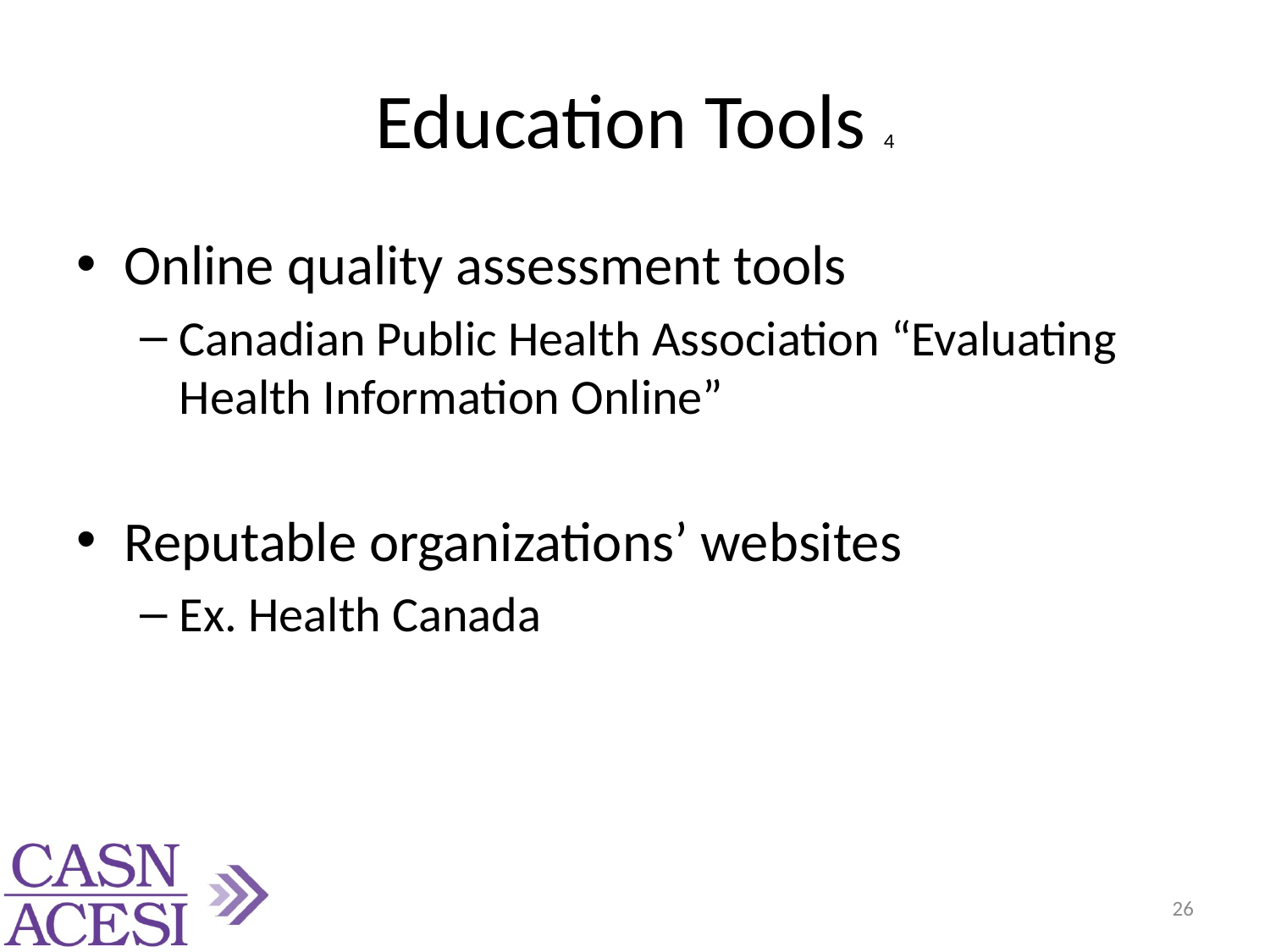

# Education Tools 4
Online quality assessment tools
Canadian Public Health Association “Evaluating Health Information Online”

Reputable organizations’ websites
Ex. Health Canada

26